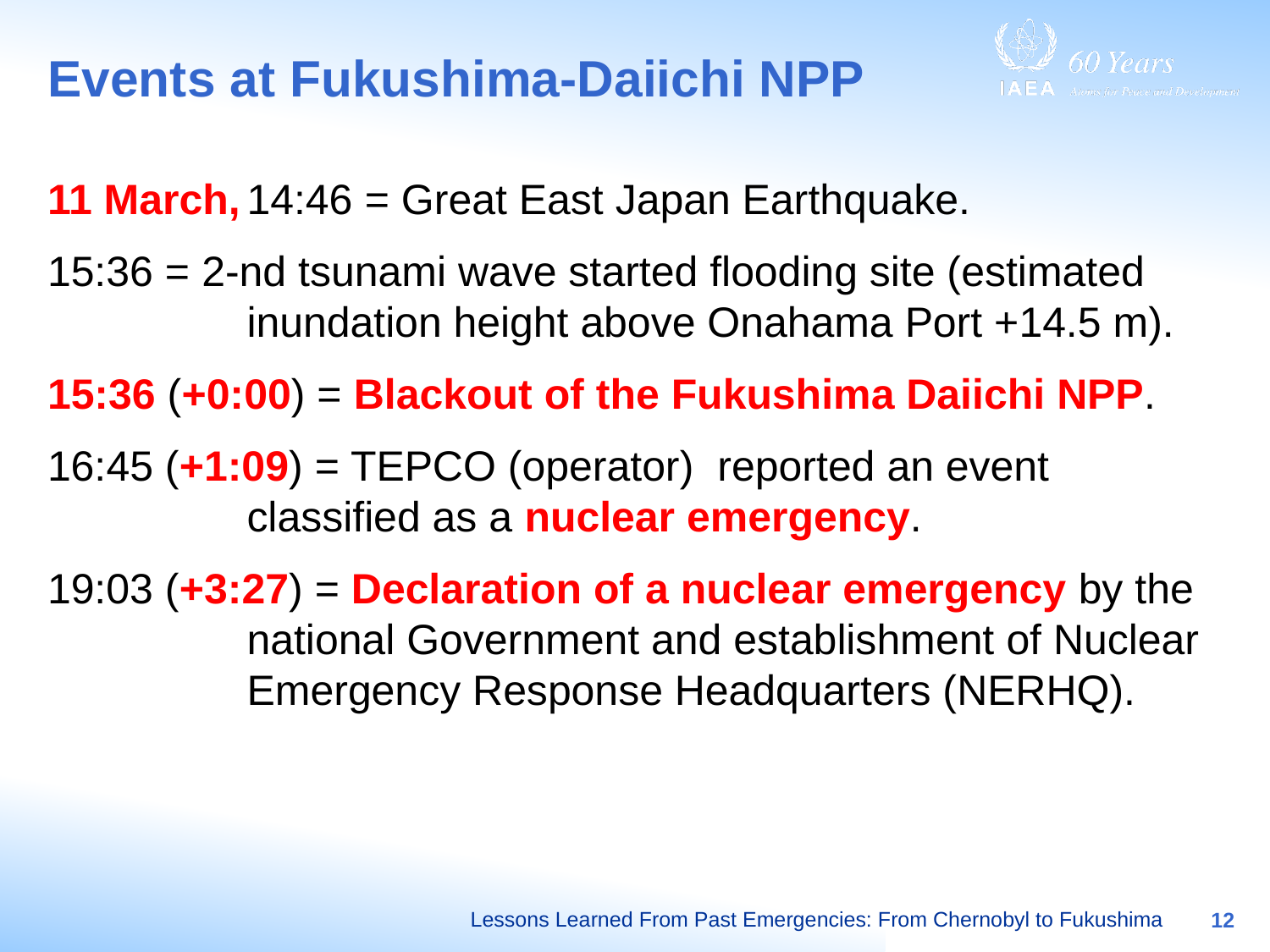

# Events at Fukushima-Daiichi NPP
11 March,	14:46 = Great East Japan Earthquake.
15:36 = 2-nd tsunami wave started flooding site (estimated inundation height above Onahama Port +14.5 m).
15:36 (+0:00) = Blackout of the Fukushima Daiichi NPP.
16:45 (+1:09) = TEPCO (operator)  reported an event classified as a nuclear emergency.
19:03 (+3:27) = Declaration of a nuclear emergency by the national Government and establishment of Nuclear Emergency Response Headquarters (NERHQ).
Lessons Learned From Past Emergencies: From Chernobyl to Fukushima
12